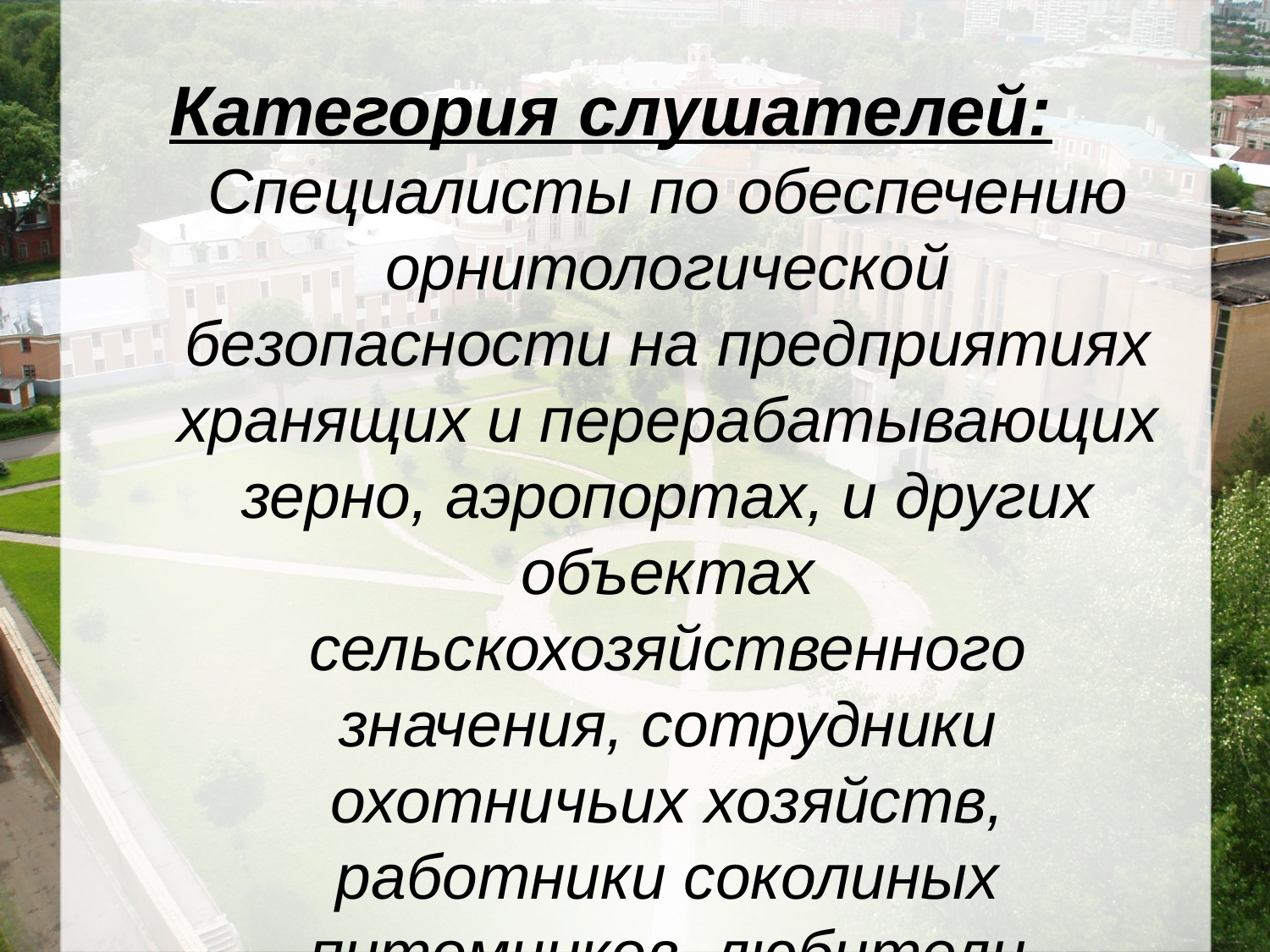

Категория слушателей:
	Специалисты по обеспечению орнитологической безопасности на предприятиях хранящих и перерабатывающих зерно, аэропортах, и других объектах сельскохозяйственного значения, сотрудники охотничьих хозяйств, работники соколиных питомников, любители соколиной охоты.